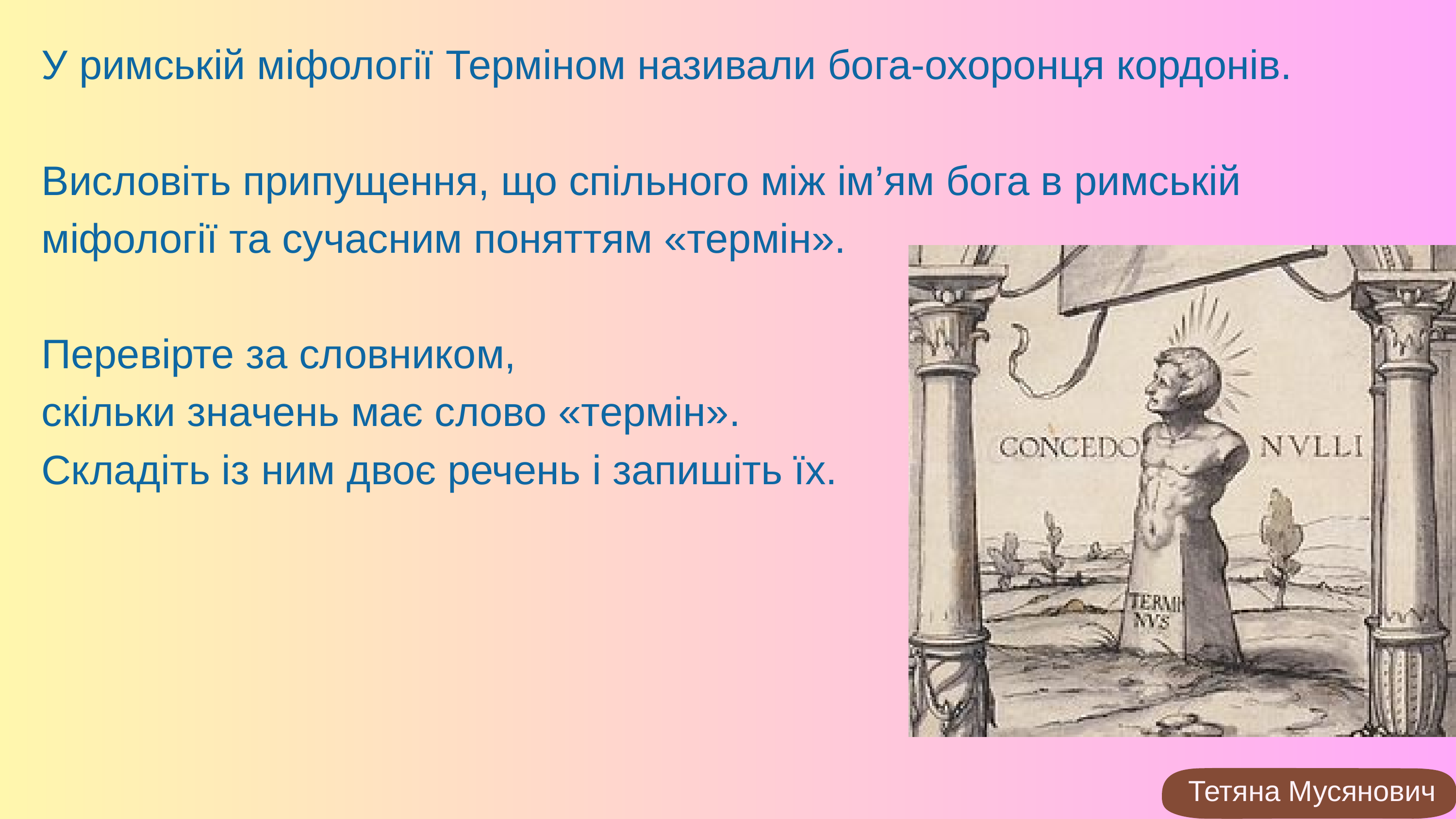

У римській міфології Терміном називали бога-охоронця кордонів.

Висловіть припущення, що спільного між ім’ям бога в римській
міфології та сучасним поняттям «термін».

Перевірте за словником,
скільки значень має слово «термін».
Складіть із ним двоє речень і запишіть їх.

Тетяна Мусянович